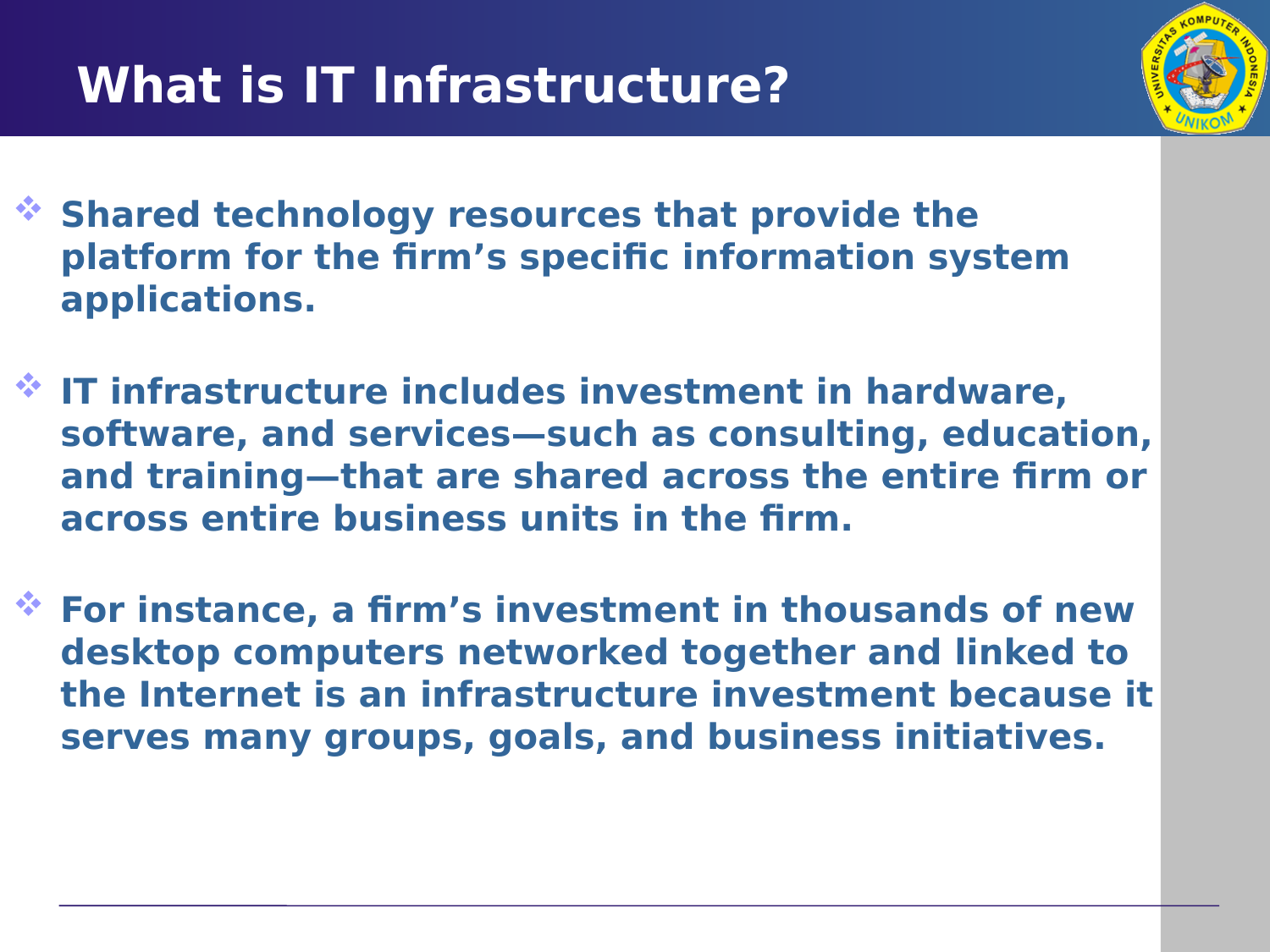

# What is IT Infrastructure?
Shared technology resources that provide the platform for the firm’s specific information system applications.
IT infrastructure includes investment in hardware, software, and services—such as consulting, education, and training—that are shared across the entire firm or across entire business units in the firm.
For instance, a firm’s investment in thousands of new desktop computers networked together and linked to the Internet is an infrastructure investment because it serves many groups, goals, and business initiatives.